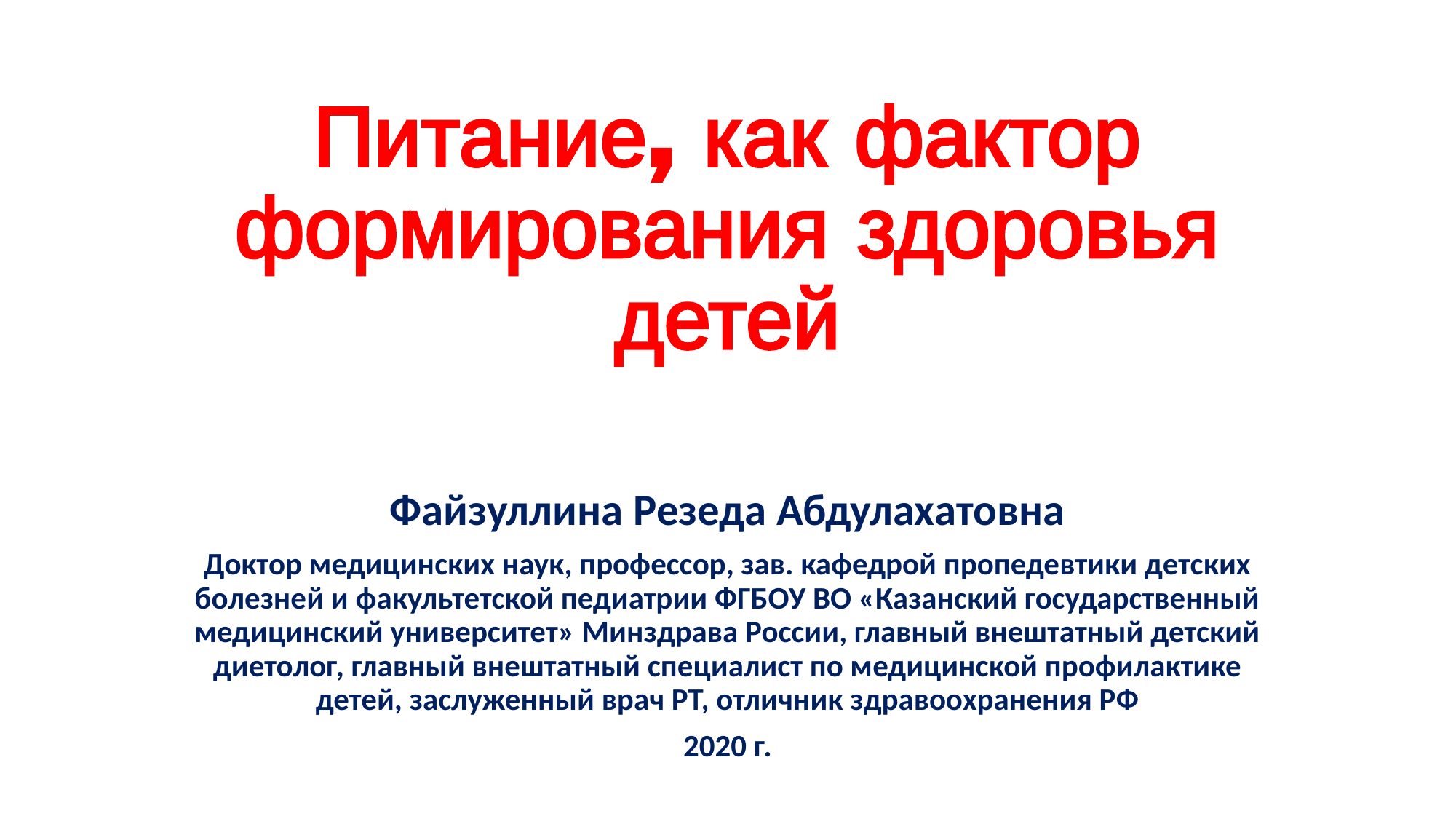

# Питание, как фактор формирования здоровья детей
Файзуллина Резеда Абдулахатовна
Доктор медицинских наук, профессор, зав. кафедрой пропедевтики детских болезней и факультетской педиатрии ФГБОУ ВО «Казанский государственный медицинский университет» Минздрава России, главный внештатный детский диетолог, главный внештатный специалист по медицинской профилактике детей, заслуженный врач РТ, отличник здравоохранения РФ
2020 г.